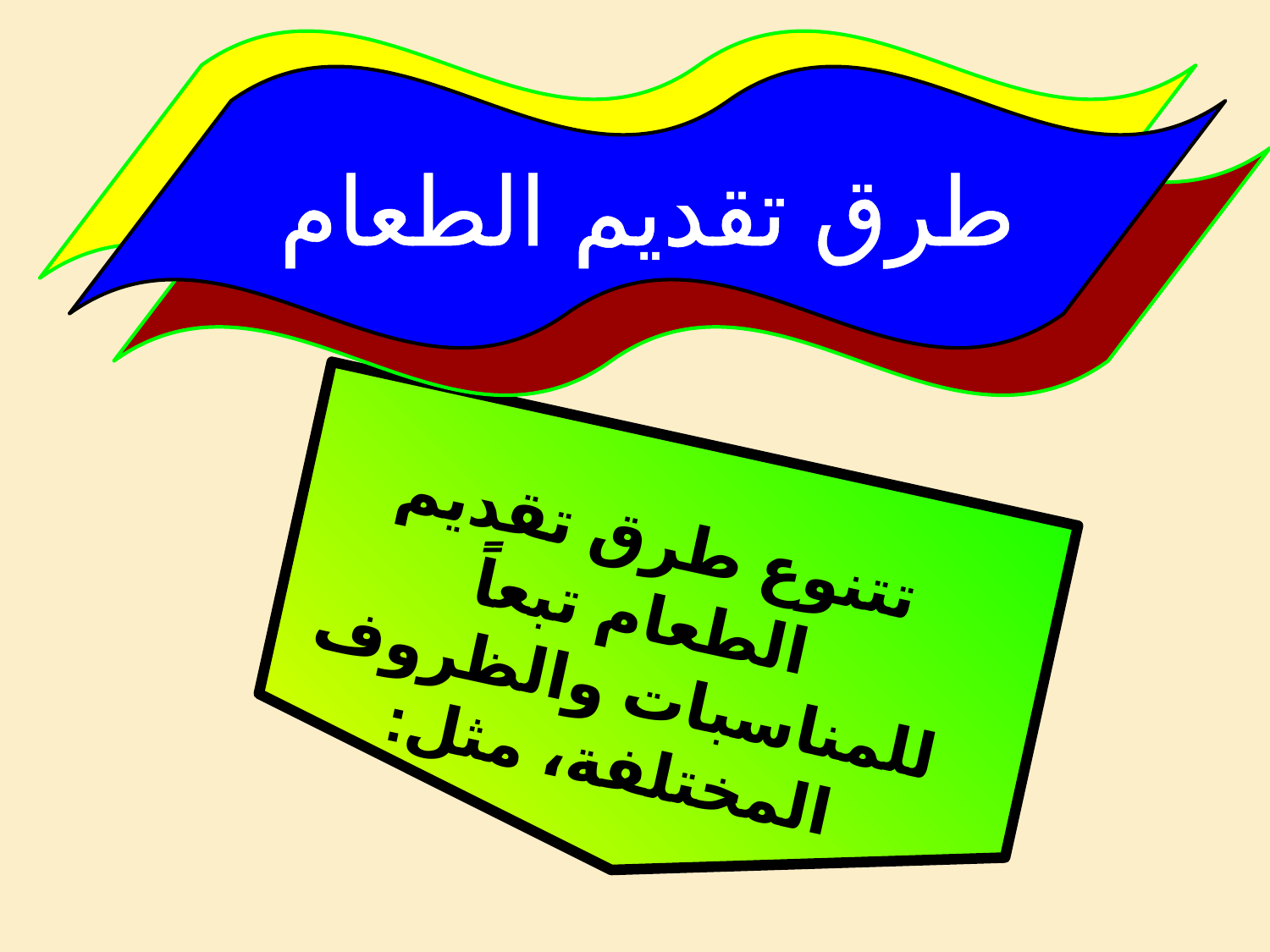

طرق تقديم الطعام

تتنوع طرق تقديم الطعام تبعاً للمناسبات والظروف المختلفة، مثل: